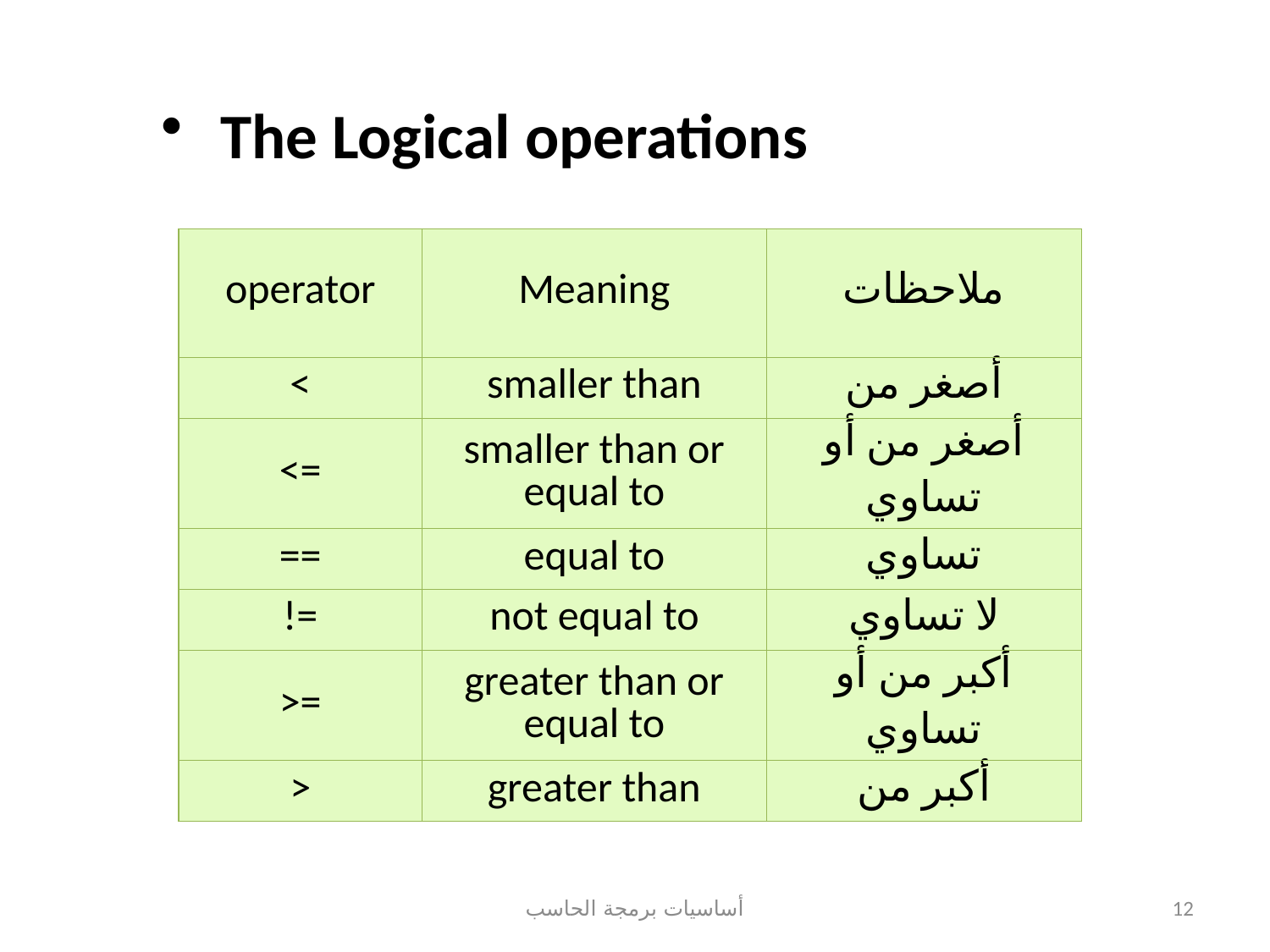

# The Logical operations
| operator | Meaning | ملاحظات |
| --- | --- | --- |
| < | smaller than | أصغر من |
| <= | smaller than or equal to | أصغر من أو تساوي |
| == | equal to | تساوي |
| != | not equal to | لا تساوي |
| >= | greater than or equal to | أكبر من أو تساوي |
| > | greater than | أكبر من |
أساسيات برمجة الحاسب
12